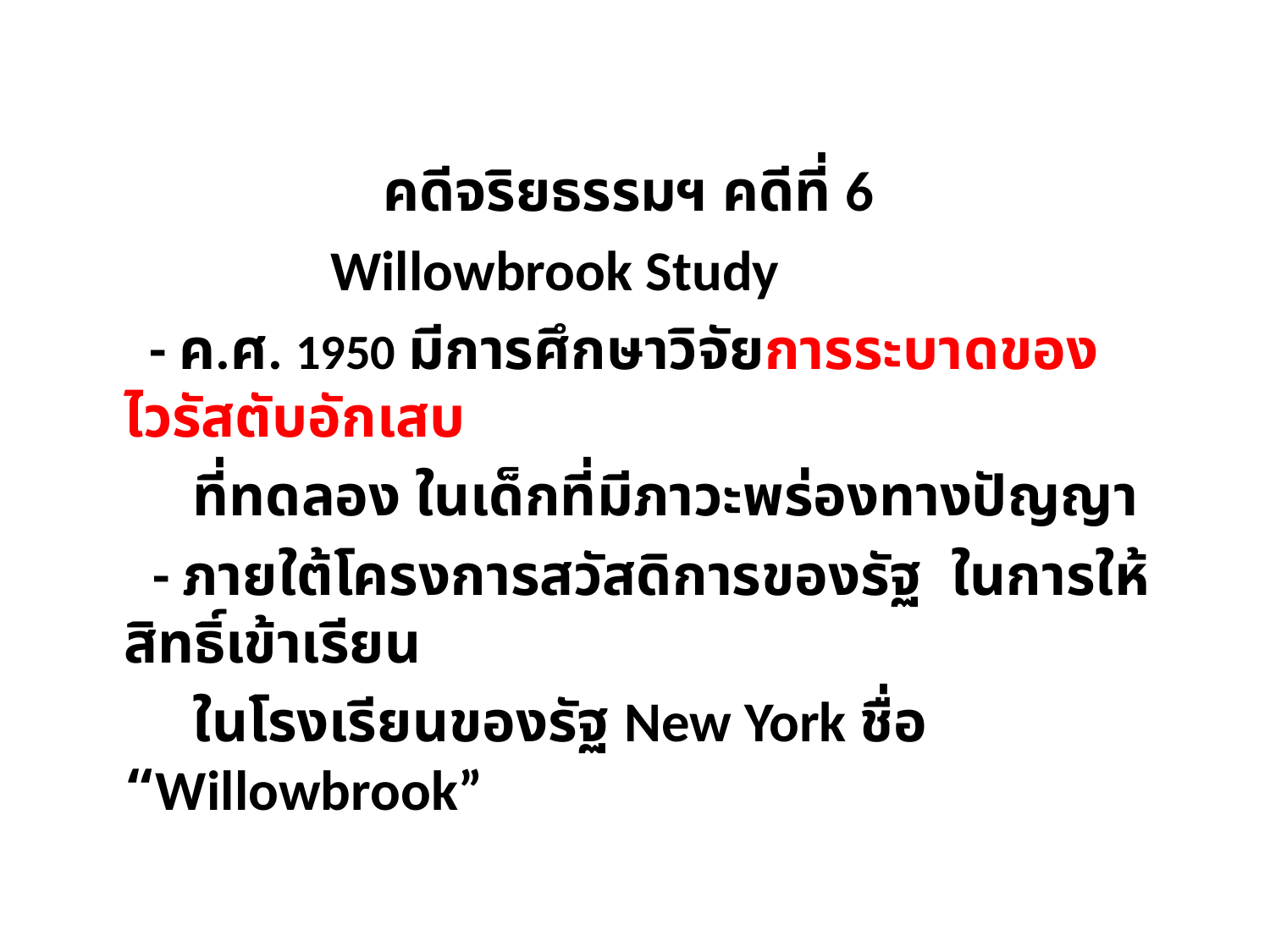

คดีจริยธรรมฯ คดีที่ 6
                    Willowbrook Study
	  - ค.ศ. 1950 มีการศึกษาวิจัยการระบาดของไวรัสตับอักเสบ
        ที่ทดลอง ในเด็กที่มีภาวะพร่องทางปัญญา
      - ภายใต้โครงการสวัสดิการของรัฐ  ในการให้สิทธิ์เข้าเรียน
        ในโรงเรียนของรัฐ New York ชื่อ  “Willowbrook”